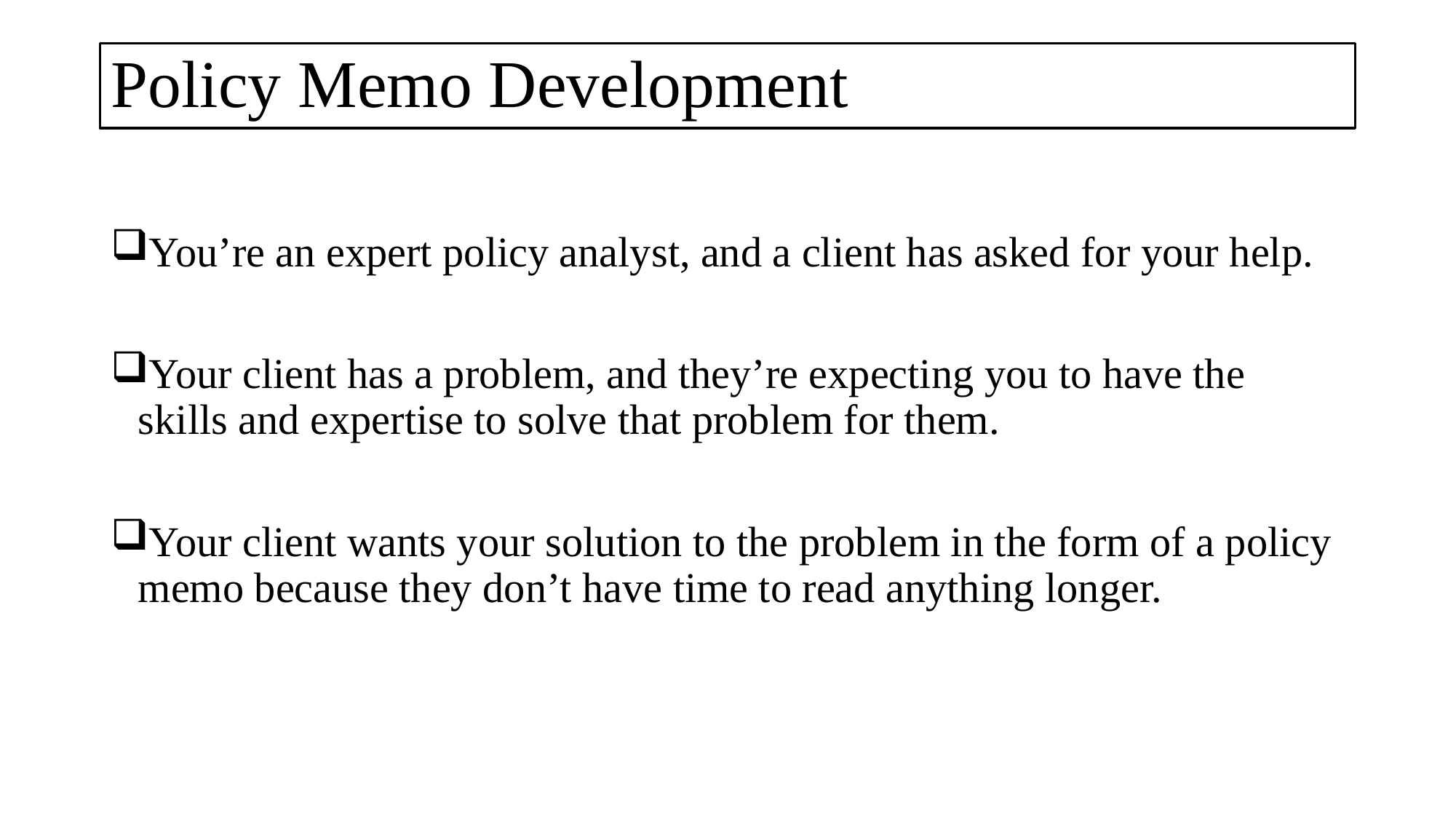

# Policy Memo Development

You’re an expert policy analyst, and a client has asked for your help.

Your client has a problem, and they’re expecting you to have the skills and expertise to solve that problem for them.

Your client wants your solution to the problem in the form of a policy memo because they don’t have time to read anything longer.